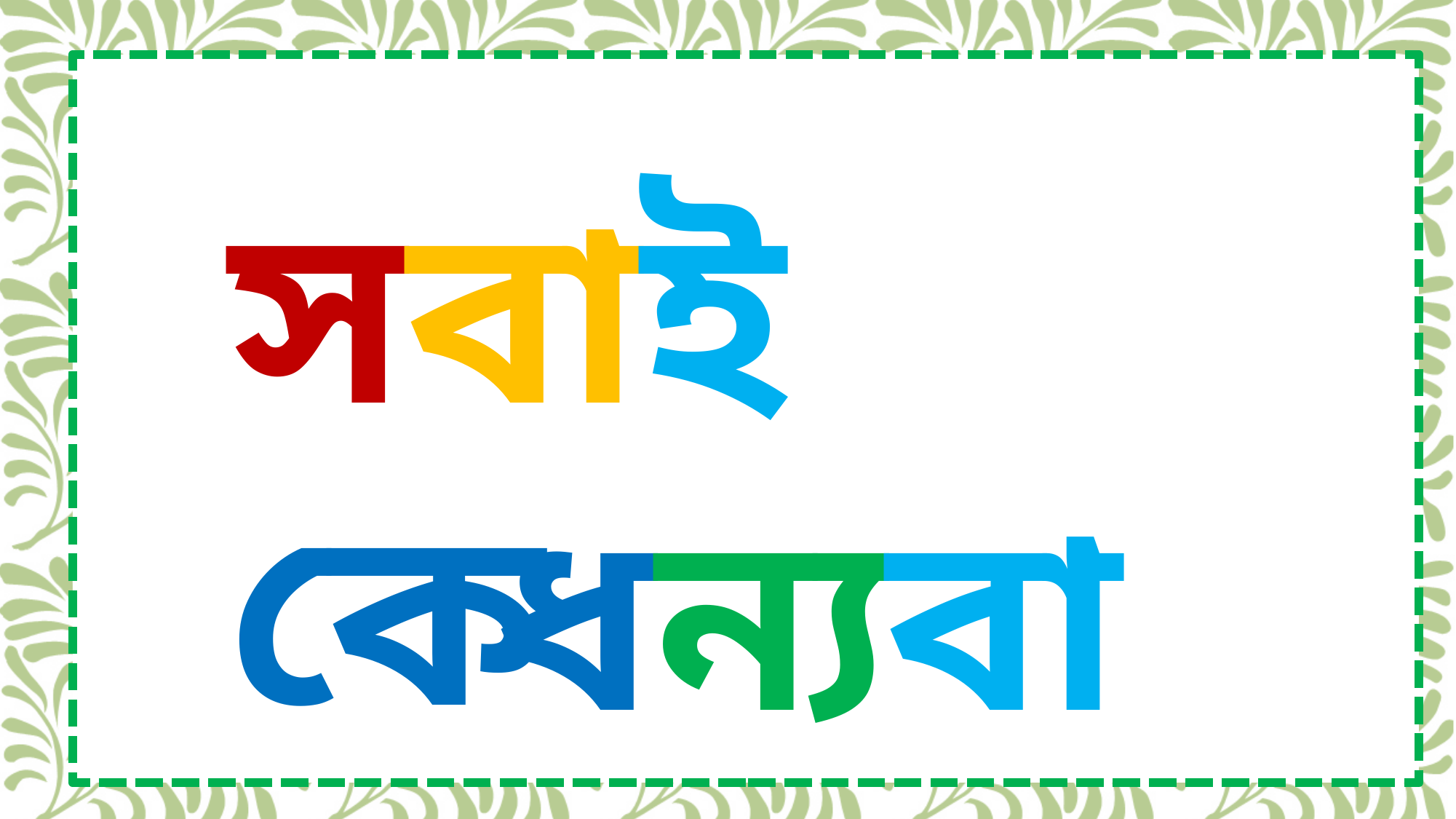

সবাইকে
ধন্যবাদ
বাংলাদেশেও বিশ্বমানের ওয়েব পোর্টাল তৈরী হয়েছে